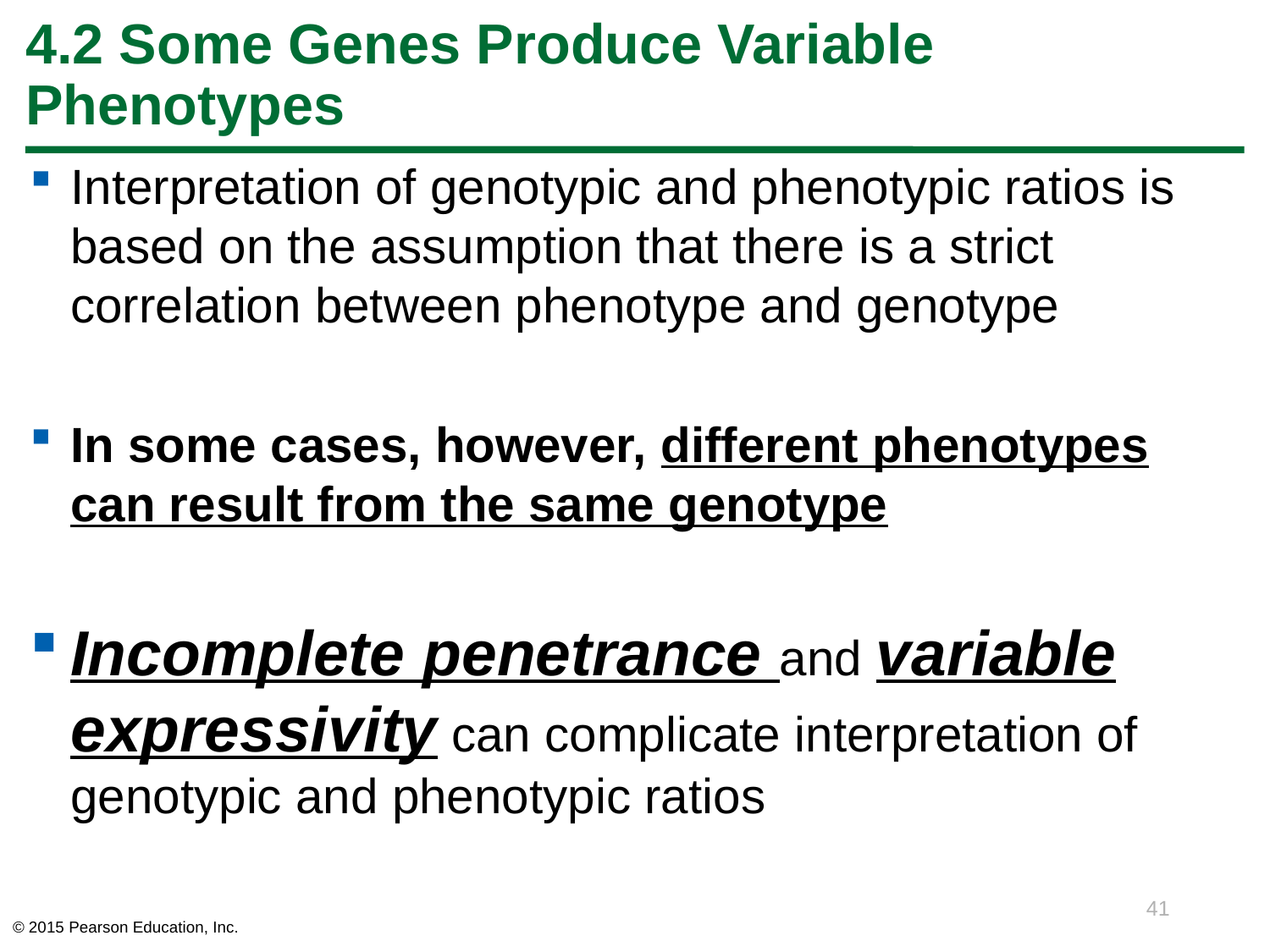

# 4.2 Some Genes Produce Variable Phenotypes
Interpretation of genotypic and phenotypic ratios is based on the assumption that there is a strict correlation between phenotype and genotype

In some cases, however, different phenotypes can result from the same genotype

Incomplete penetrance and variable expressivity can complicate interpretation of genotypic and phenotypic ratios
41
© 2015 Pearson Education, Inc.